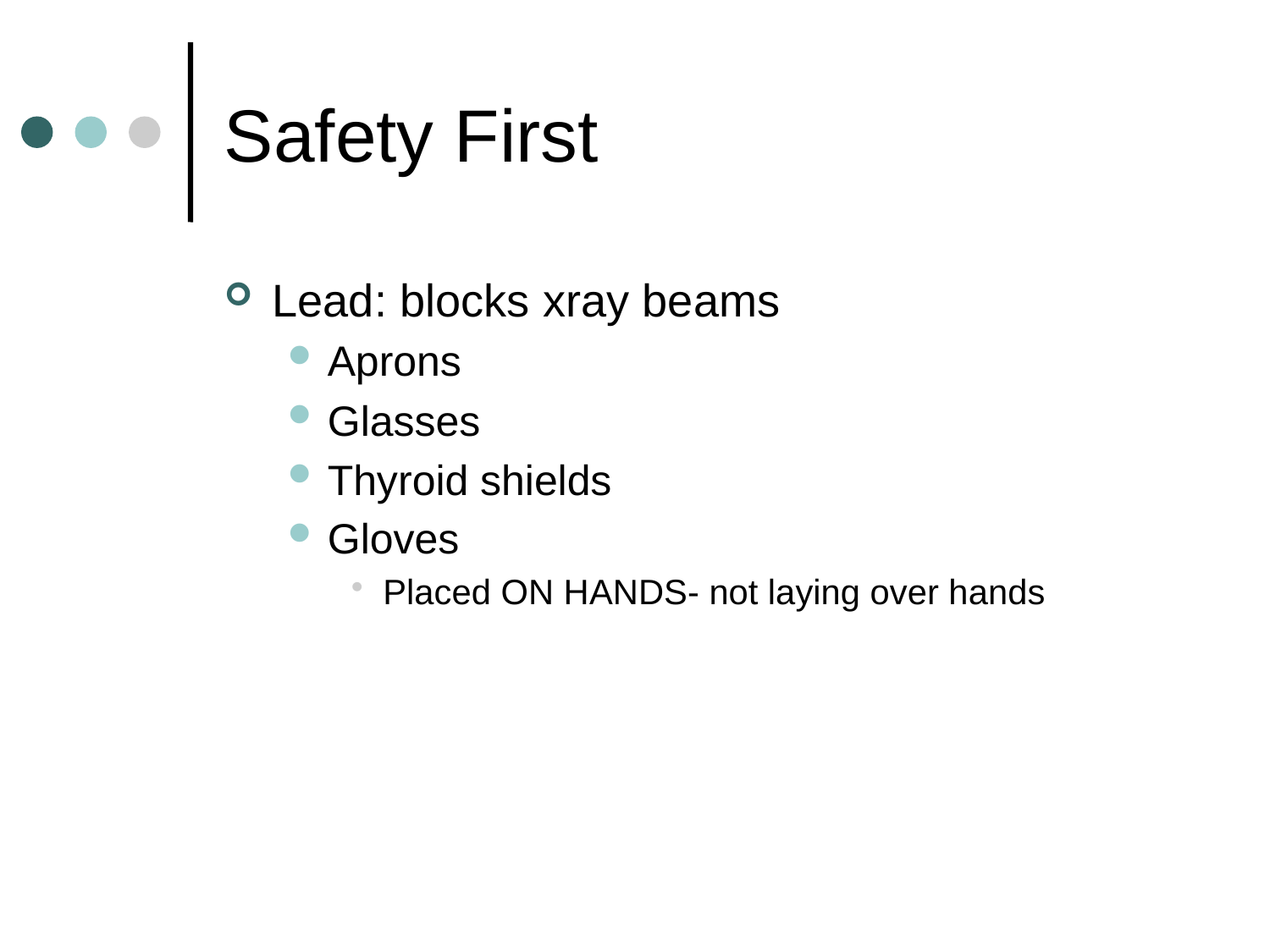

# Safety First
Lead: blocks xray beams
Aprons
Glasses
Thyroid shields
Gloves
Placed ON HANDS- not laying over hands